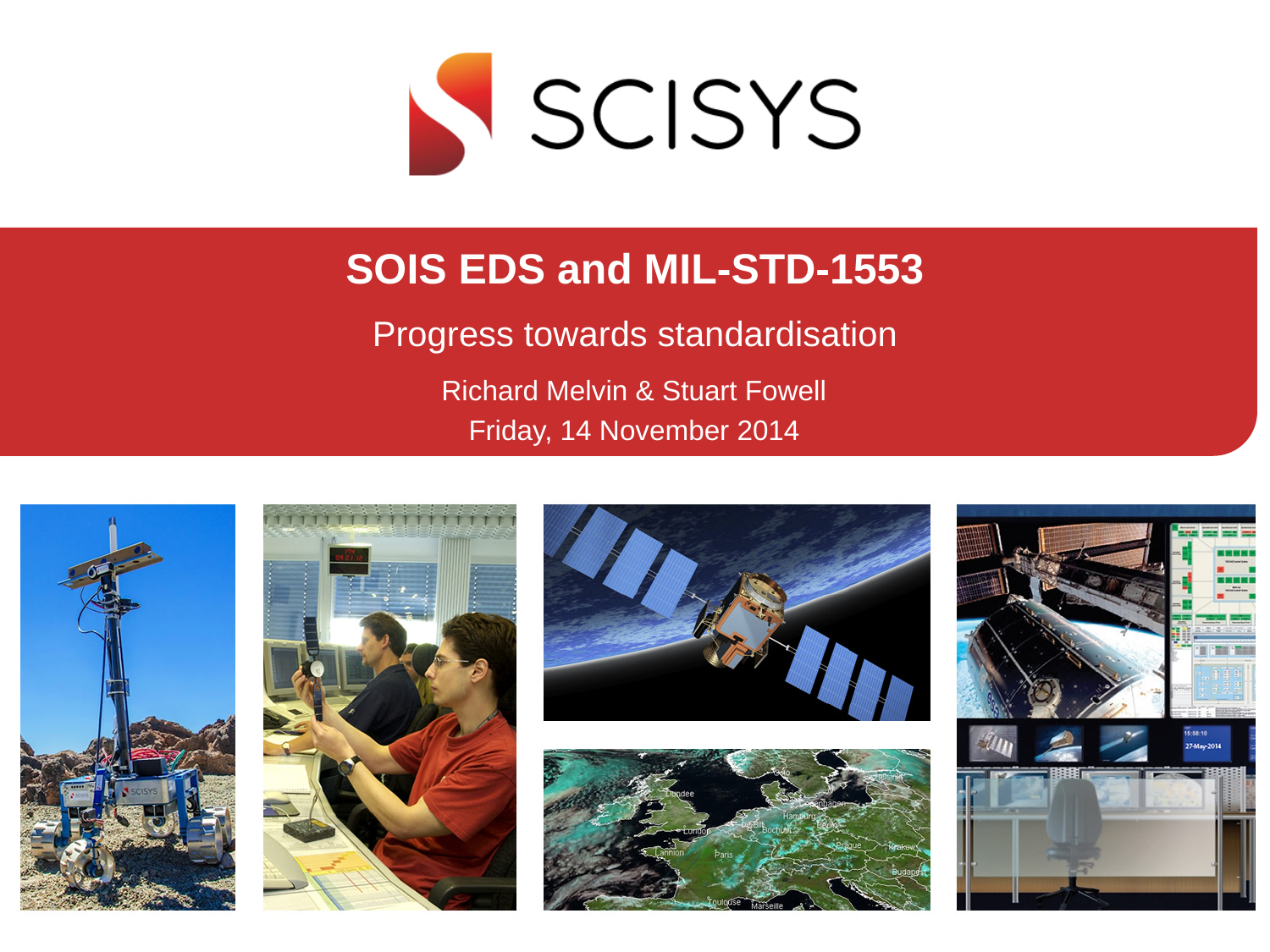

# SOIS EDS and MIL-STD-1553
Progress towards standardisation
Richard Melvin & Stuart Fowell
Friday, 14 November 2014